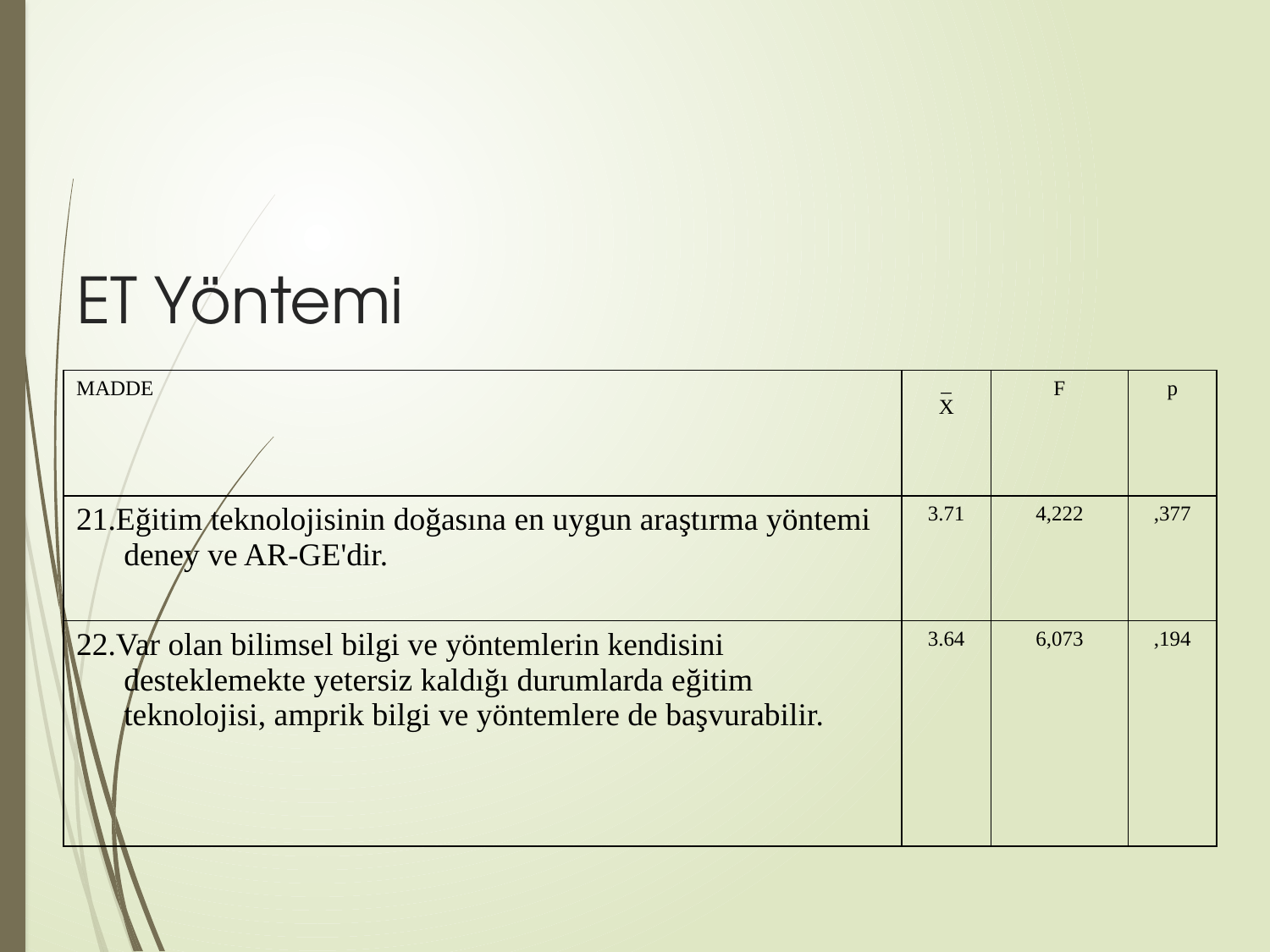

# ET Yöntemi
| MADDE | \_ X | F | p |
| --- | --- | --- | --- |
| 21.Eğitim teknolojisinin doğasına en uygun araştırma yöntemi deney ve AR-GE'dir. | 3.71 | 4,222 | ,377 |
| 22.Var olan bilimsel bilgi ve yöntemlerin kendisini desteklemekte yetersiz kaldığı durumlarda eğitim teknolojisi, amprik bilgi ve yöntemlere de başvurabilir. | 3.64 | 6,073 | ,194 |